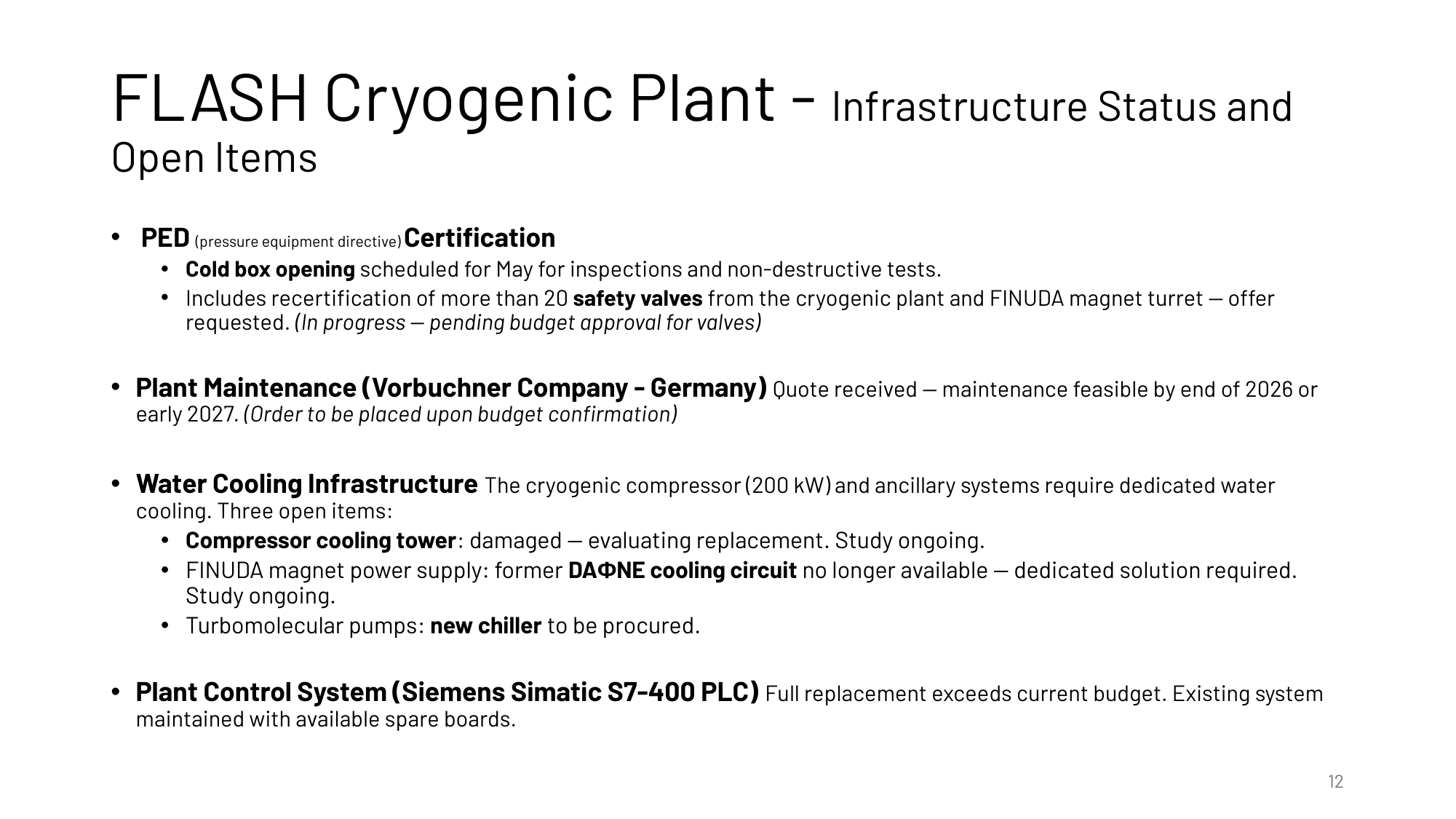

# FLASH Cryogenic Plant - Infrastructure Status and Open Items
 PED (pressure equipment directive) Certification
Cold box opening scheduled for May for inspections and non-destructive tests.
Includes recertification of more than 20 safety valves from the cryogenic plant and FINUDA magnet turret — offer requested. (In progress — pending budget approval for valves)

Plant Maintenance (Vorbuchner Company - Germany) Quote received — maintenance feasible by end of 2026 or early 2027. (Order to be placed upon budget confirmation)

Water Cooling Infrastructure The cryogenic compressor (200 kW) and ancillary systems require dedicated water cooling. Three open items:
Compressor cooling tower: damaged — evaluating replacement. Study ongoing.
FINUDA magnet power supply: former DAΦNE cooling circuit no longer available — dedicated solution required. Study ongoing.
Turbomolecular pumps: new chiller to be procured.

Plant Control System (Siemens Simatic S7-400 PLC) Full replacement exceeds current budget. Existing system maintained with available spare boards.
12